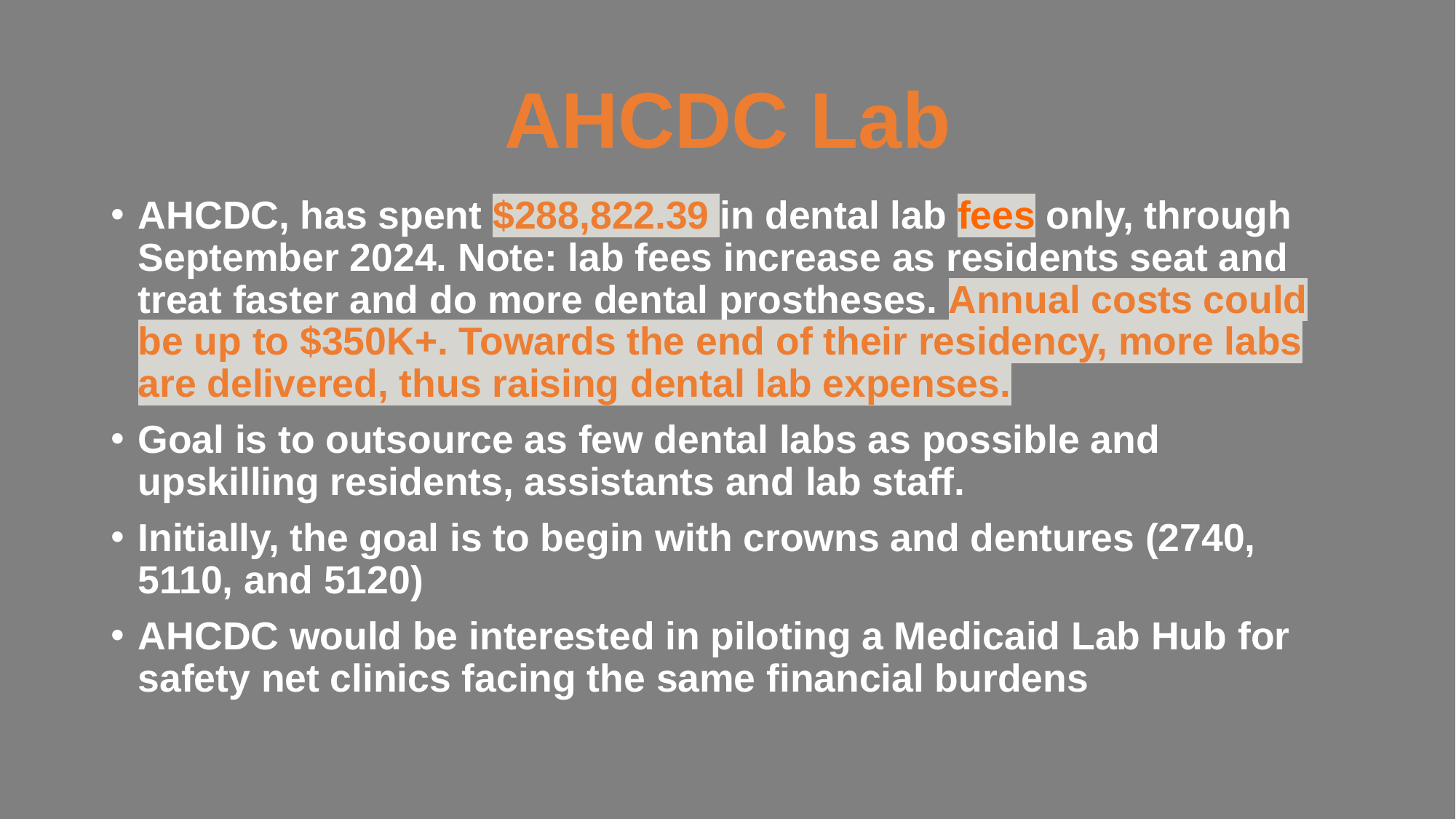

# AHCDC Lab
AHCDC, has spent $288,822.39 in dental lab fees only, through September 2024. Note: lab fees increase as residents seat and treat faster and do more dental prostheses. Annual costs could be up to $350K+. Towards the end of their residency, more labs are delivered, thus raising dental lab expenses.
Goal is to outsource as few dental labs as possible and upskilling residents, assistants and lab staff.
Initially, the goal is to begin with crowns and dentures (2740, 5110, and 5120)
AHCDC would be interested in piloting a Medicaid Lab Hub for safety net clinics facing the same financial burdens